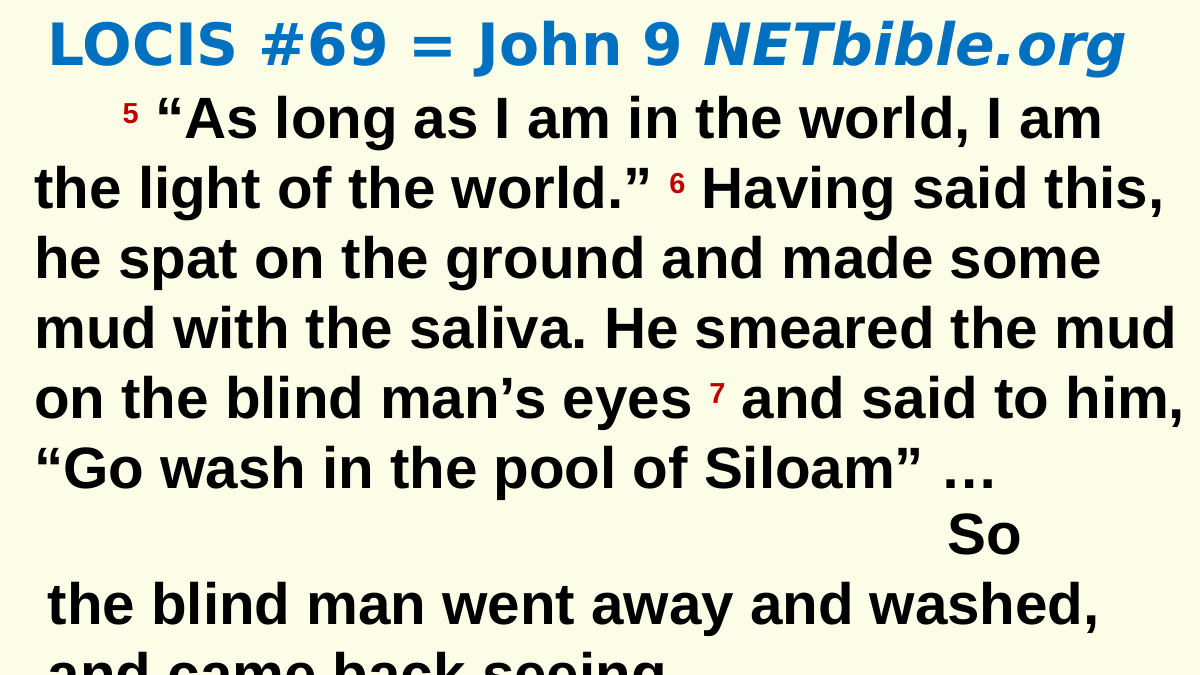

LOCIS #69 = John 9 NETbible.org
5 “As long as I am in the world, I am the light of the world.” 6 Having said this, he spat on the ground and made some mud with the saliva. He smeared the mud on the blind man’s eyes 7 and said to him, “Go wash in the pool of Siloam” …
													So
the blind man went away and washed, and came back seeing.
● …: …
● …: …